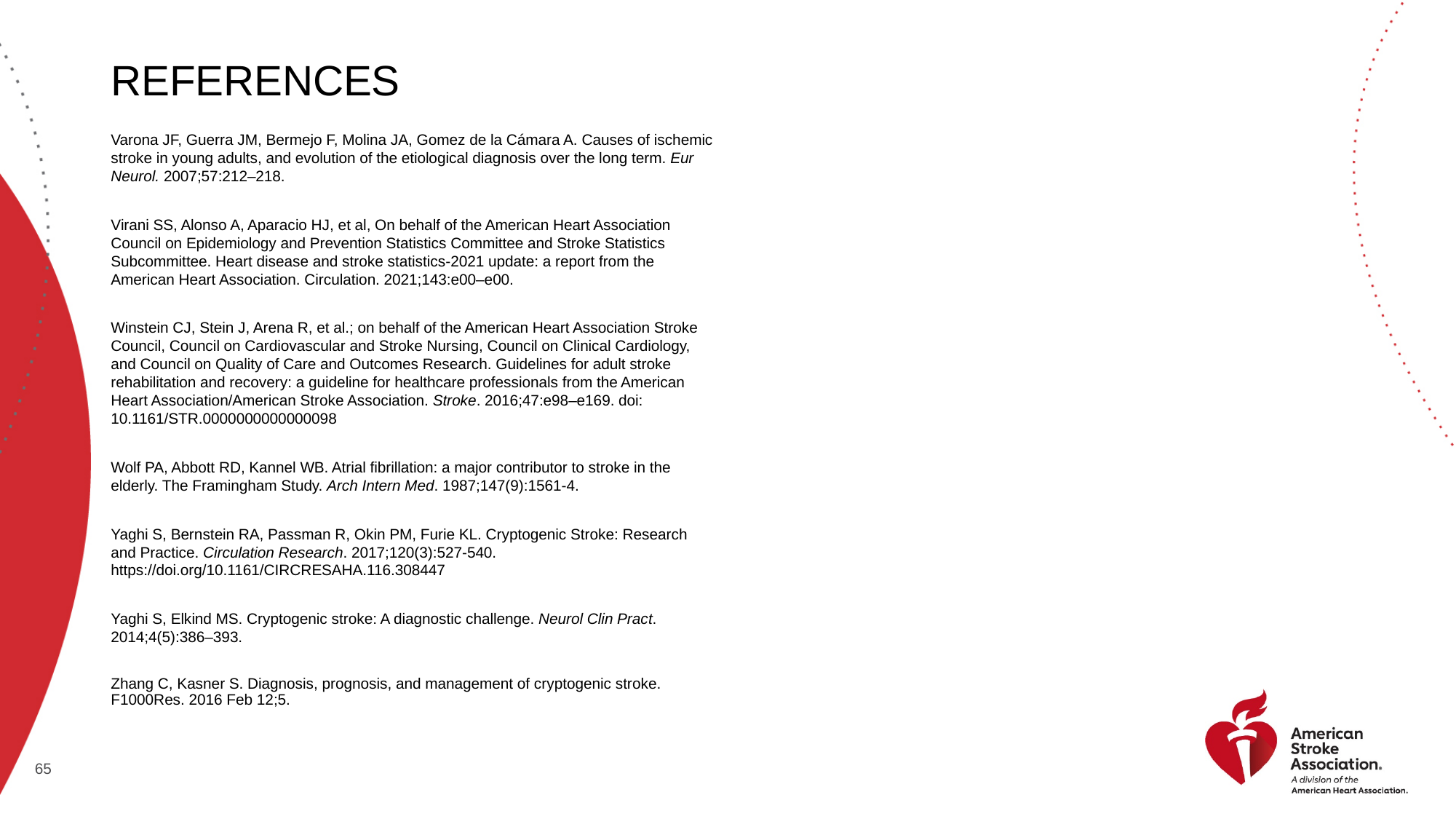

# references
Varona JF, Guerra JM, Bermejo F, Molina JA, Gomez de la Cámara A. Causes of ischemic stroke in young adults, and evolution of the etiological diagnosis over the long term. Eur Neurol. 2007;57:212–218.
Virani SS, Alonso A, Aparacio HJ, et al, On behalf of the American Heart Association Council on Epidemiology and Prevention Statistics Committee and Stroke Statistics Subcommittee. Heart disease and stroke statistics-2021 update: a report from the American Heart Association. Circulation. 2021;143:e00–e00.
Winstein CJ, Stein J, Arena R, et al.; on behalf of the American Heart Association Stroke Council, Council on Cardiovascular and Stroke Nursing, Council on Clinical Cardiology, and Council on Quality of Care and Outcomes Research. Guidelines for adult stroke rehabilitation and recovery: a guideline for healthcare professionals from the American Heart Association/American Stroke Association. Stroke. 2016;47:e98–e169. doi: 10.1161/STR.0000000000000098
Wolf PA, Abbott RD, Kannel WB. Atrial fibrillation: a major contributor to stroke in the elderly. The Framingham Study. Arch Intern Med. 1987;147(9):1561-4.
Yaghi S, Bernstein RA, Passman R, Okin PM, Furie KL. Cryptogenic Stroke: Research and Practice. Circulation Research. 2017;120(3):527-540. https://doi.org/10.1161/CIRCRESAHA.116.308447
Yaghi S, Elkind MS. Cryptogenic stroke: A diagnostic challenge. Neurol Clin Pract. 2014;4(5):386–393.
Zhang C, Kasner S. Diagnosis, prognosis, and management of cryptogenic stroke. F1000Res. 2016 Feb 12;5.